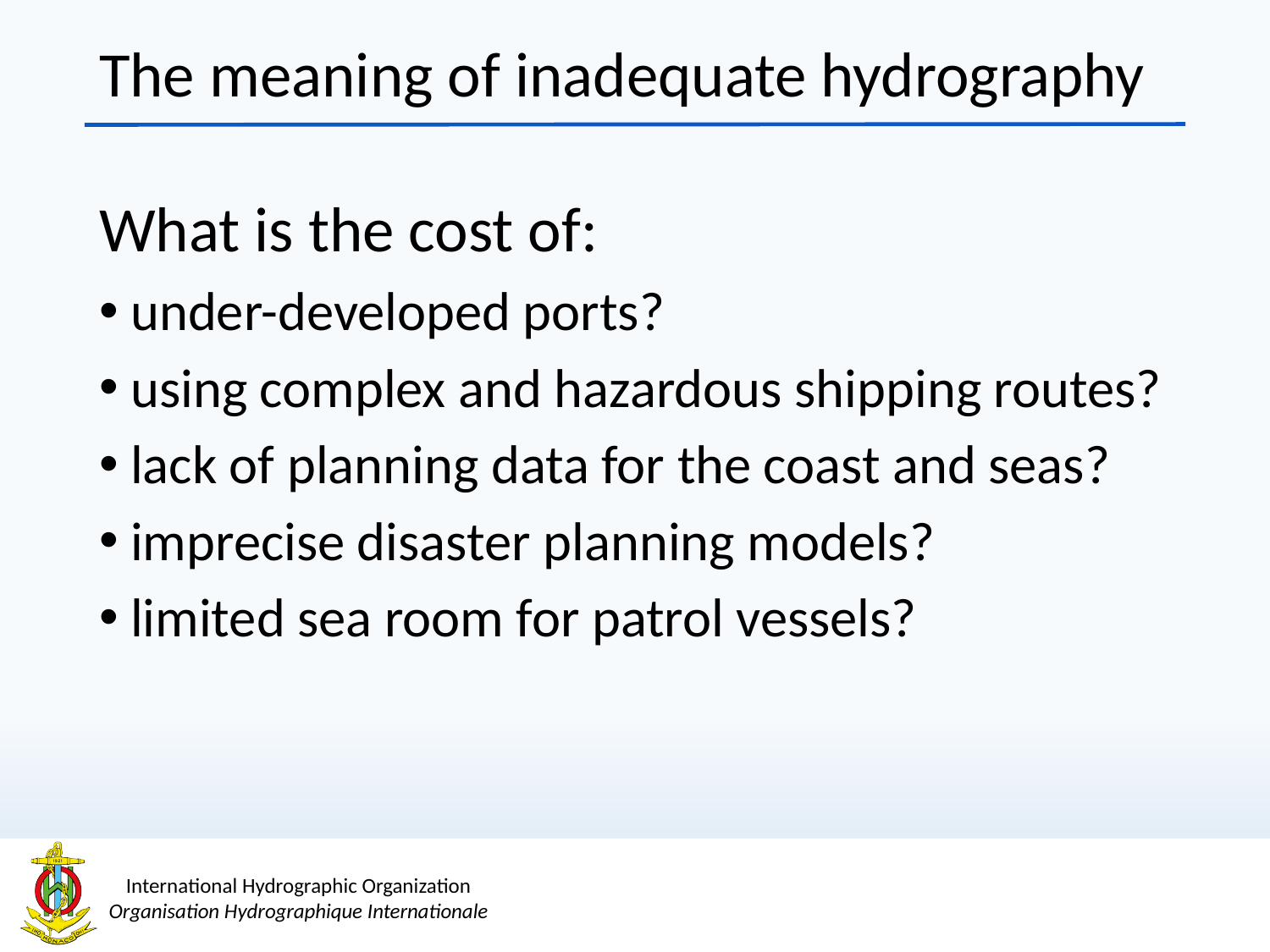

The meaning of inadequate hydrography
What is the cost of:
 under-developed ports?
 using complex and hazardous shipping routes?
 lack of planning data for the coast and seas?
 imprecise disaster planning models?
 limited sea room for patrol vessels?